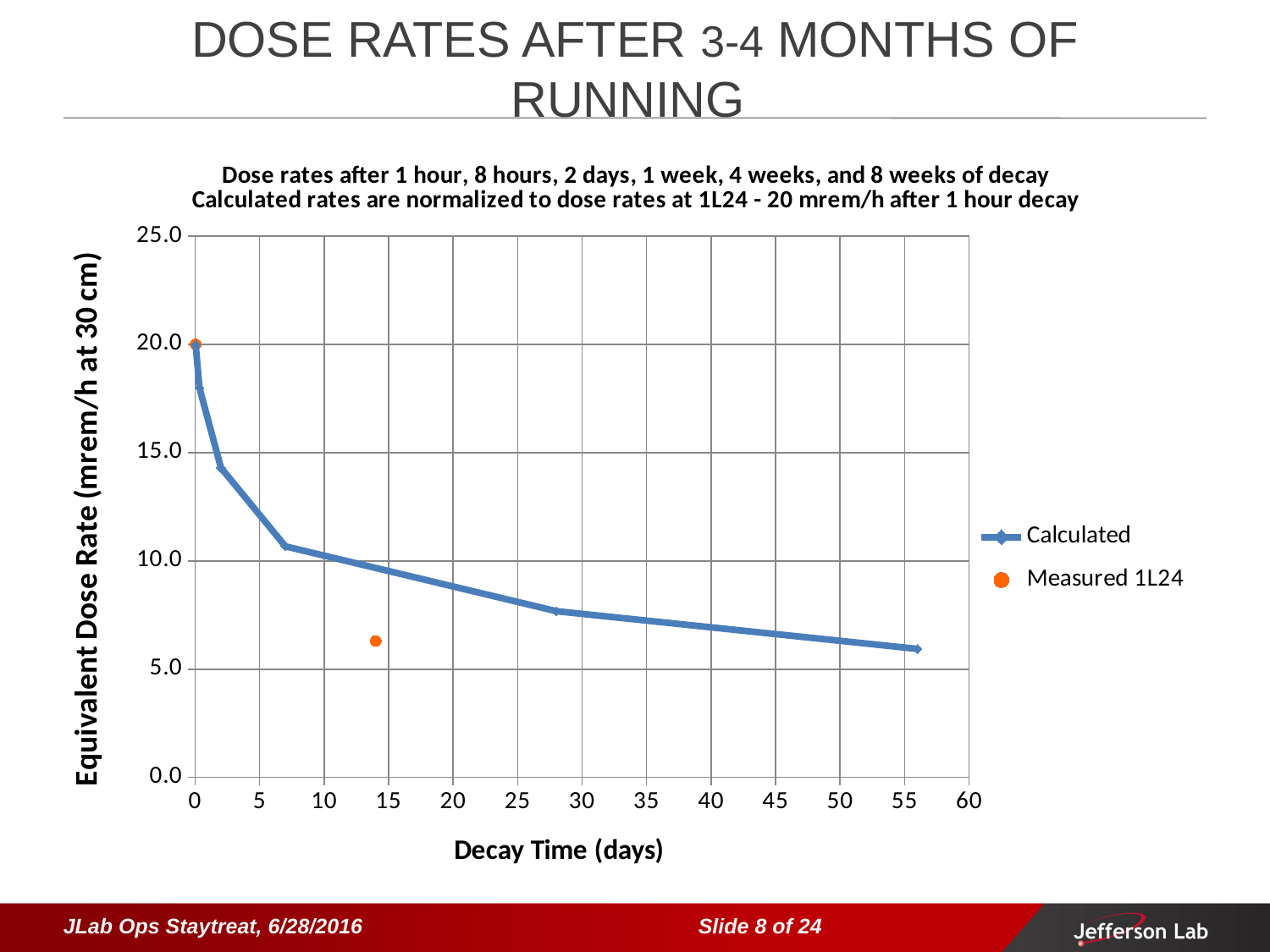

# dose rates after 3-4 months of running

### Chart: Dose rates after 1 hour, 8 hours, 2 days, 1 week, 4 weeks, and 8 weeks of decay
Calculated rates are normalized to dose rates at 1L24 - 20 mrem/h after 1 hour decay

| Category |  |  |
|---|---|---|
JLab Ops Staytreat, 6/28/2016			Slide 8 of 24